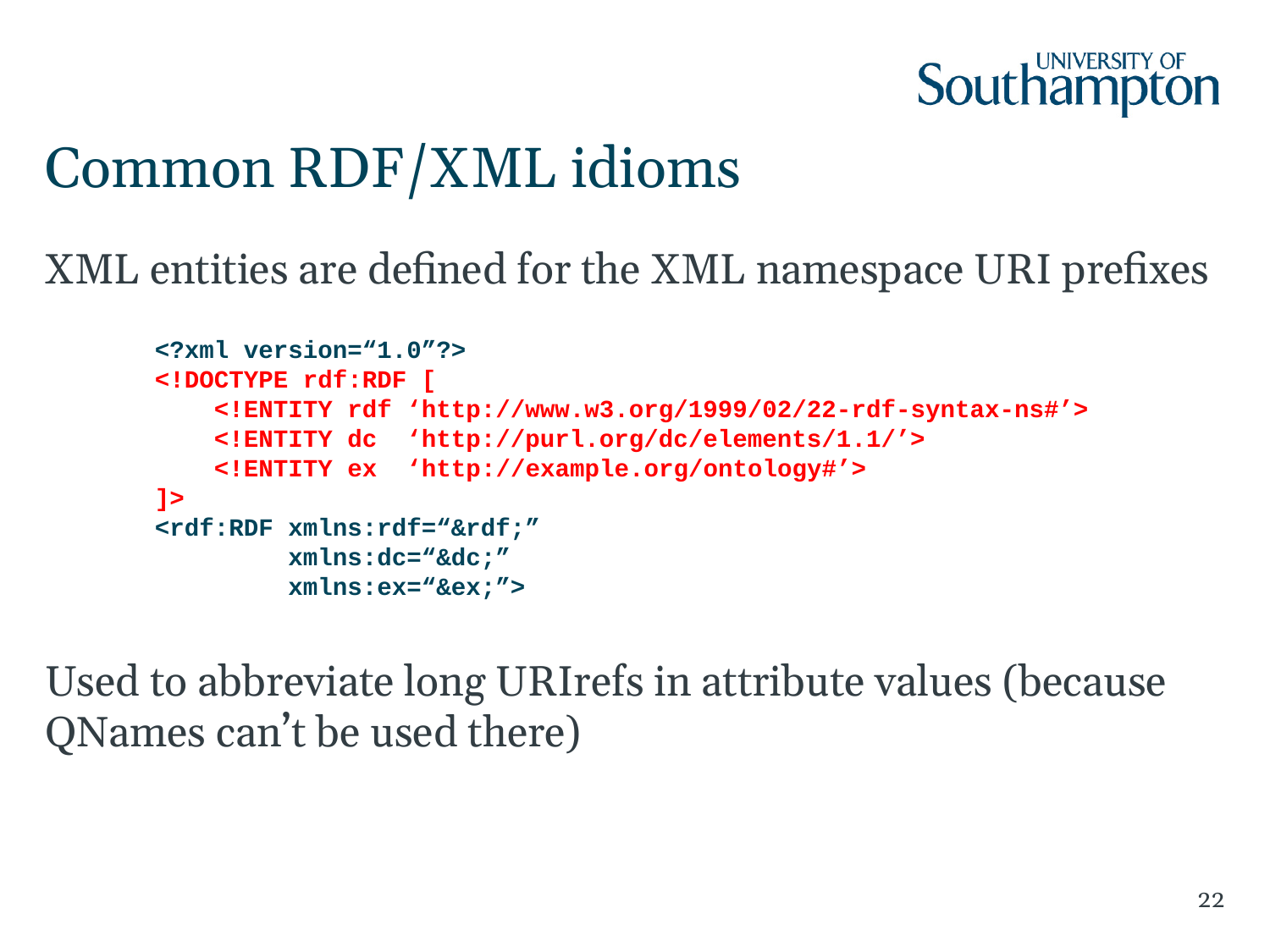

# Common RDF/XML idioms
XML entities are defined for the XML namespace URI prefixes

Used to abbreviate long URIrefs in attribute values (because QNames can’t be used there)
<?xml version=“1.0”?>
<!DOCTYPE rdf:RDF [
    <!ENTITY rdf ‘http://www.w3.org/1999/02/22-rdf-syntax-ns#’>
    <!ENTITY dc  ‘http://purl.org/dc/elements/1.1/’>
    <!ENTITY ex  ‘http://example.org/ontology#’>
]>
<rdf:RDF xmlns:rdf=“&rdf;”
         xmlns:dc=“&dc;”
         xmlns:ex=“&ex;”>

22